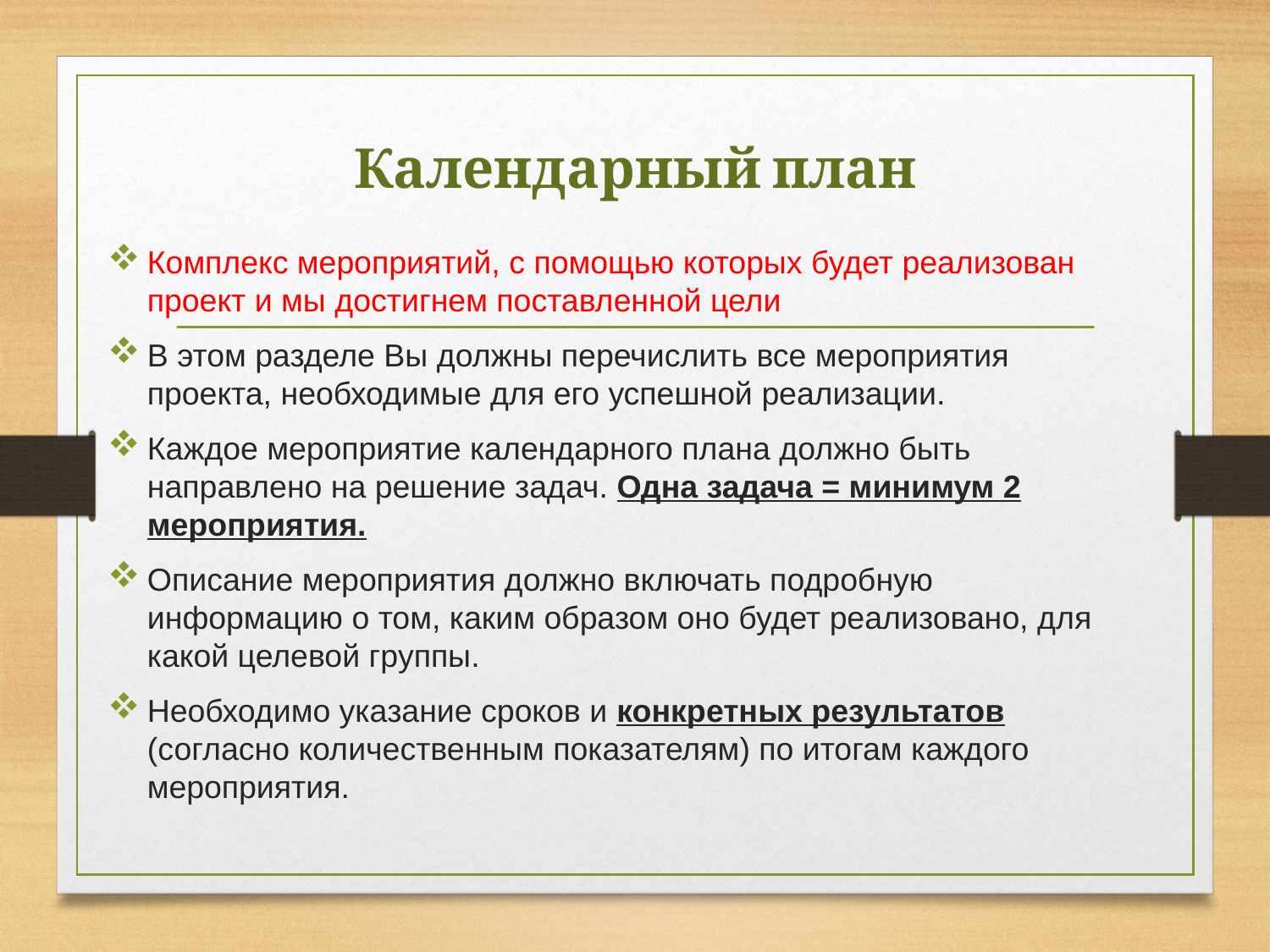

# Календарный план
Комплекс мероприятий, с помощью которых будет реализован проект и мы достигнем поставленной цели
В этом разделе Вы должны перечислить все мероприятия проекта, необходимые для его успешной реализации.
Каждое мероприятие календарного плана должно быть направлено на решение задач. Одна задача = минимум 2 мероприятия.
Описание мероприятия должно включать подробную информацию о том, каким образом оно будет реализовано, для какой целевой группы.
Необходимо указание сроков и конкретных результатов (согласно количественным показателям) по итогам каждого мероприятия.